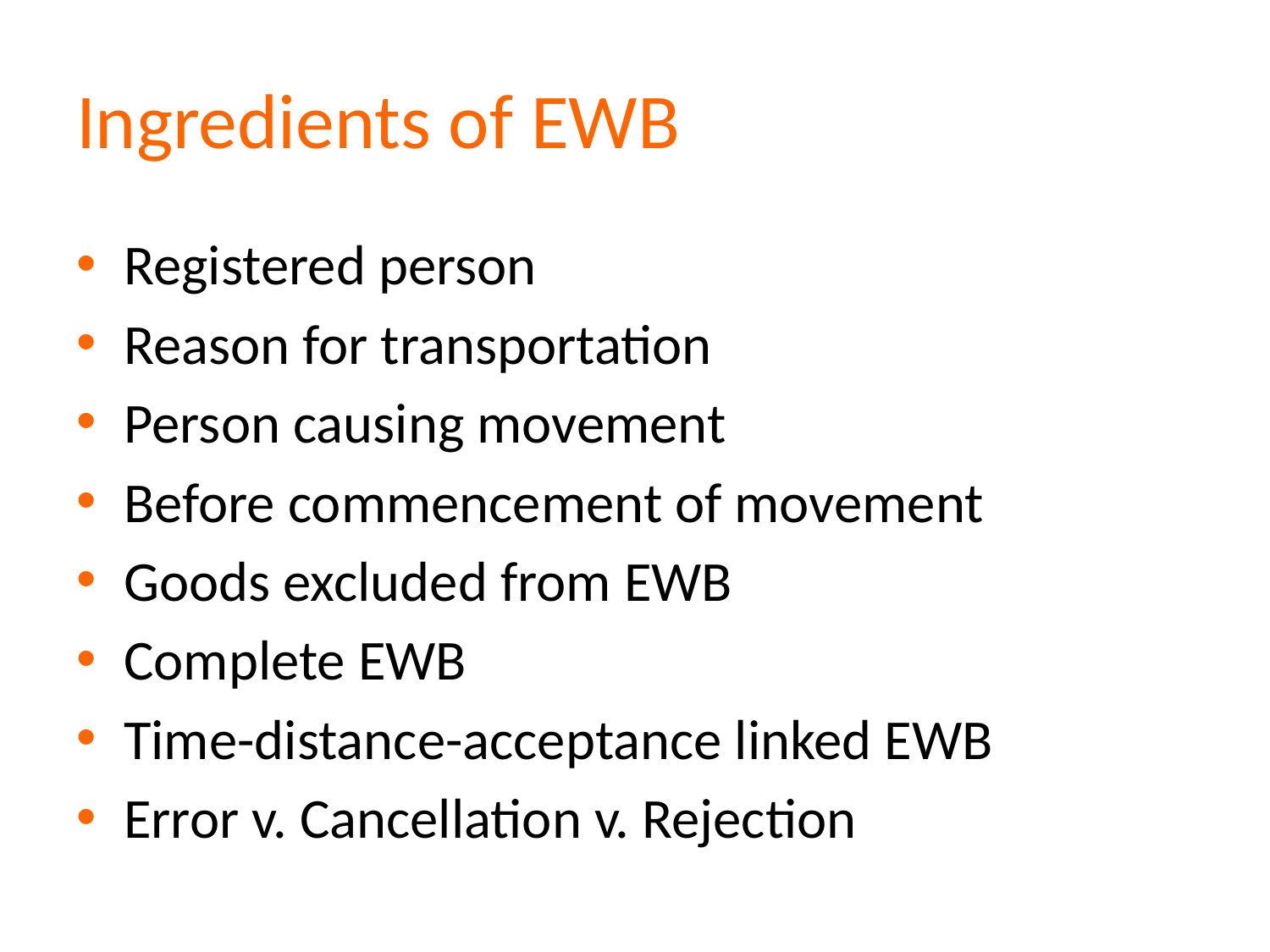

# Ingredients of EWB
Registered person
Reason for transportation
Person causing movement
Before commencement of movement
Goods excluded from EWB
Complete EWB
Time-distance-acceptance linked EWB
Error v. Cancellation v. Rejection